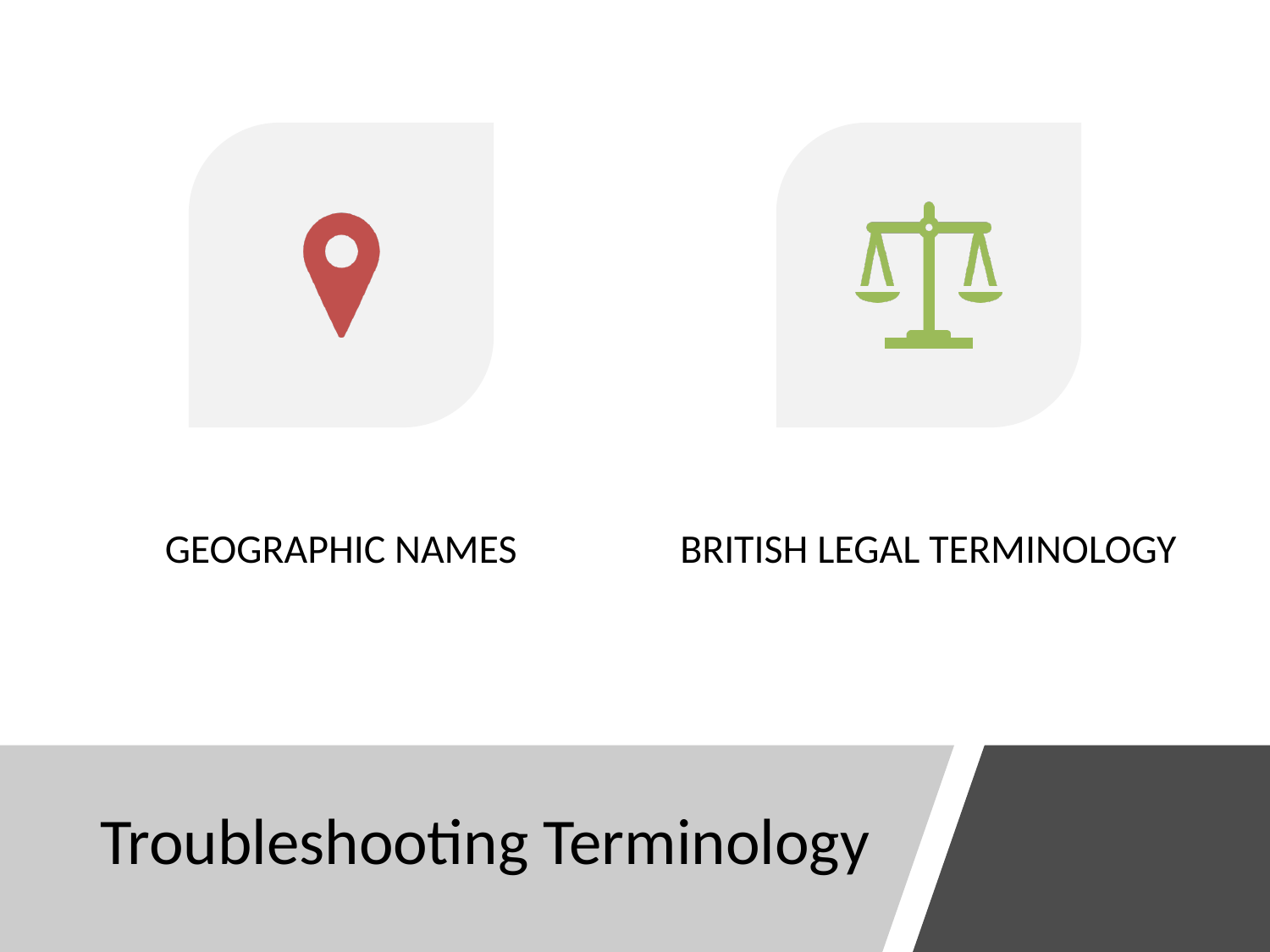

Geographic Names
British Legal Terminology

# Troubleshooting Terminology